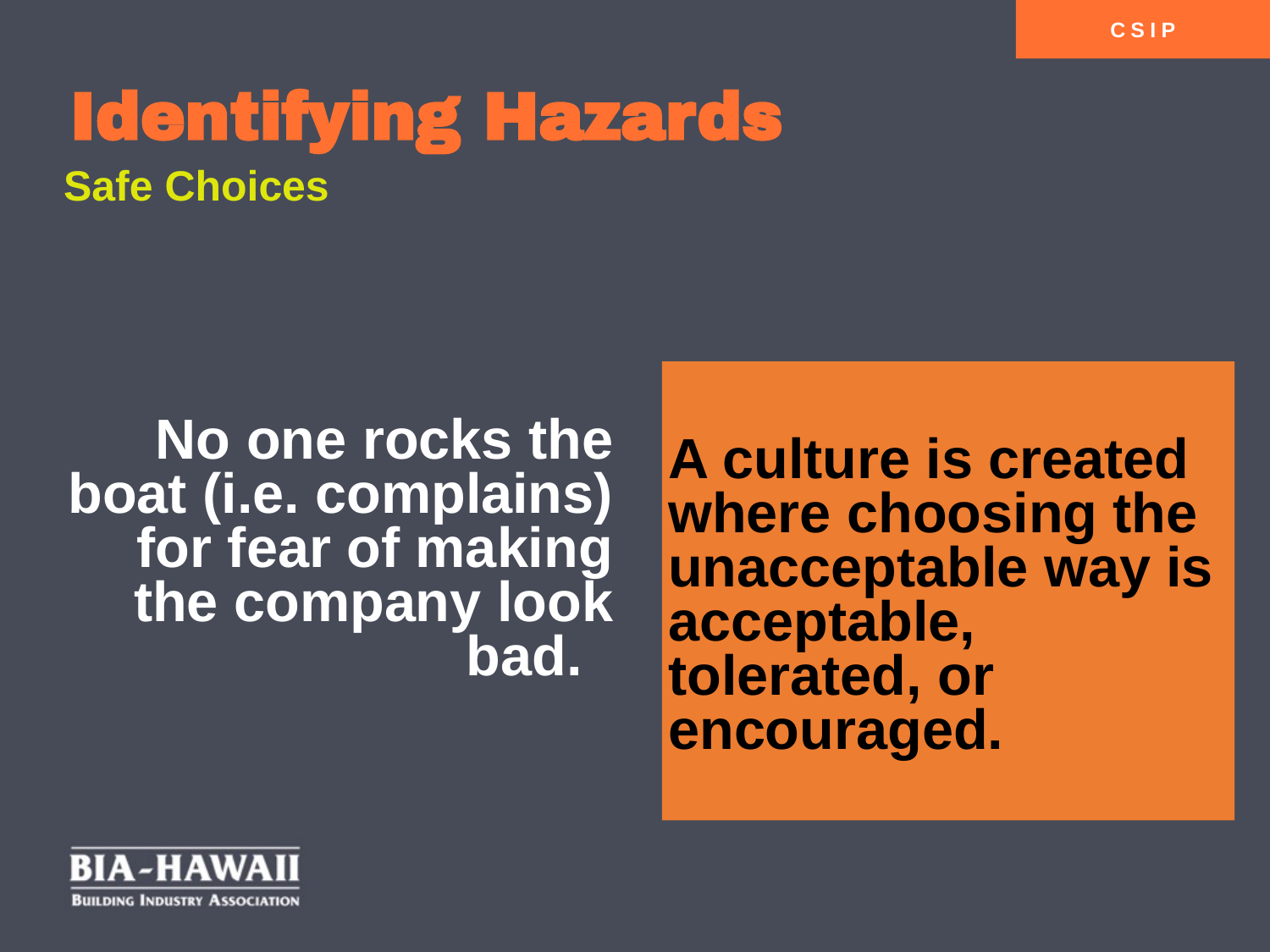

Identifying Hazards
Safe Choices

A culture is created where choosing the unacceptable way is acceptable, tolerated, or encouraged.

No one rocks the boat (i.e. complains) for fear of making the company look bad.